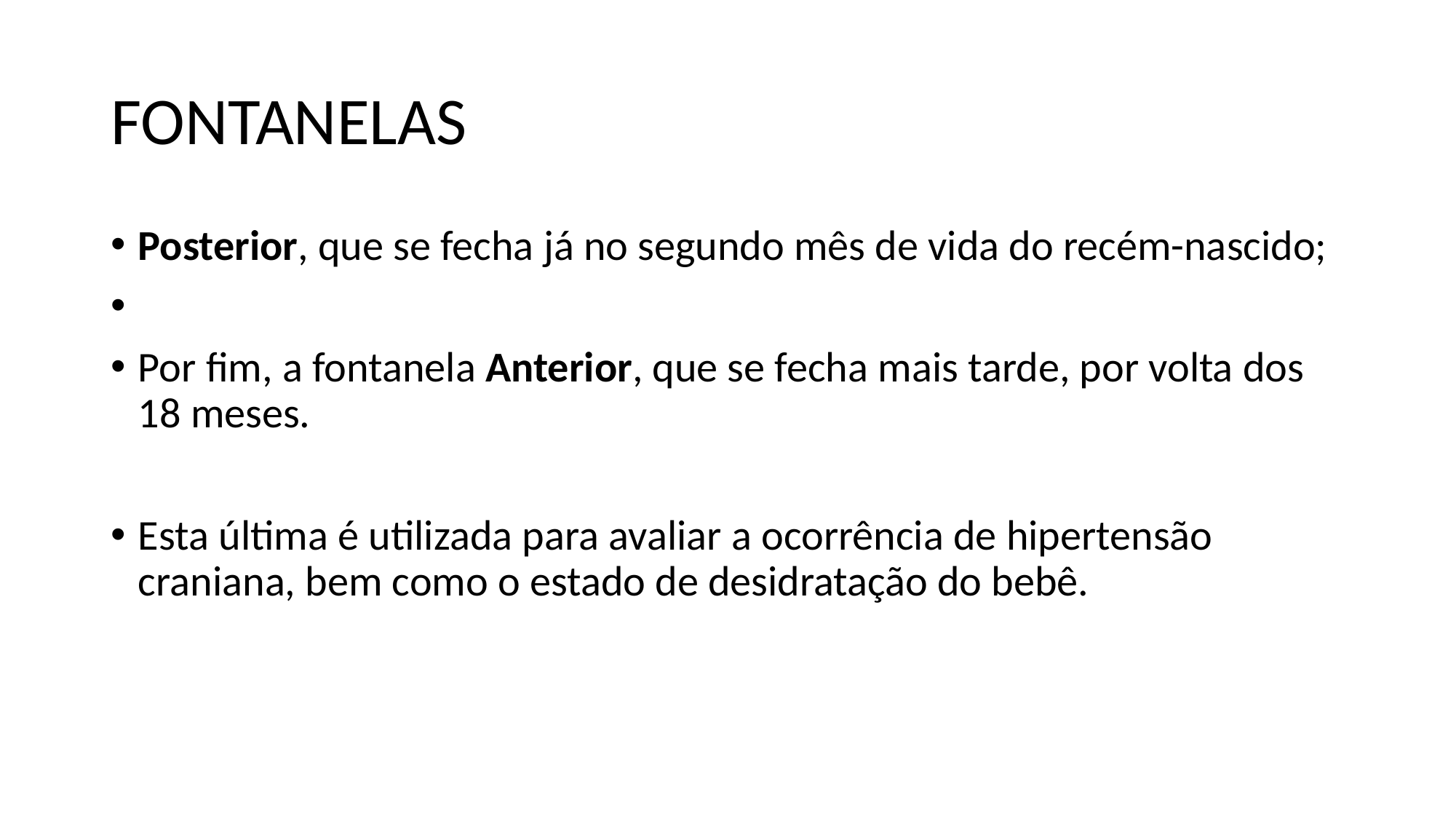

# FONTANELAS
Posterior, que se fecha já no segundo mês de vida do recém-nascido;

Por fim, a fontanela Anterior, que se fecha mais tarde, por volta dos 18 meses.

Esta última é utilizada para avaliar a ocorrência de hipertensão craniana, bem como o estado de desidratação do bebê.